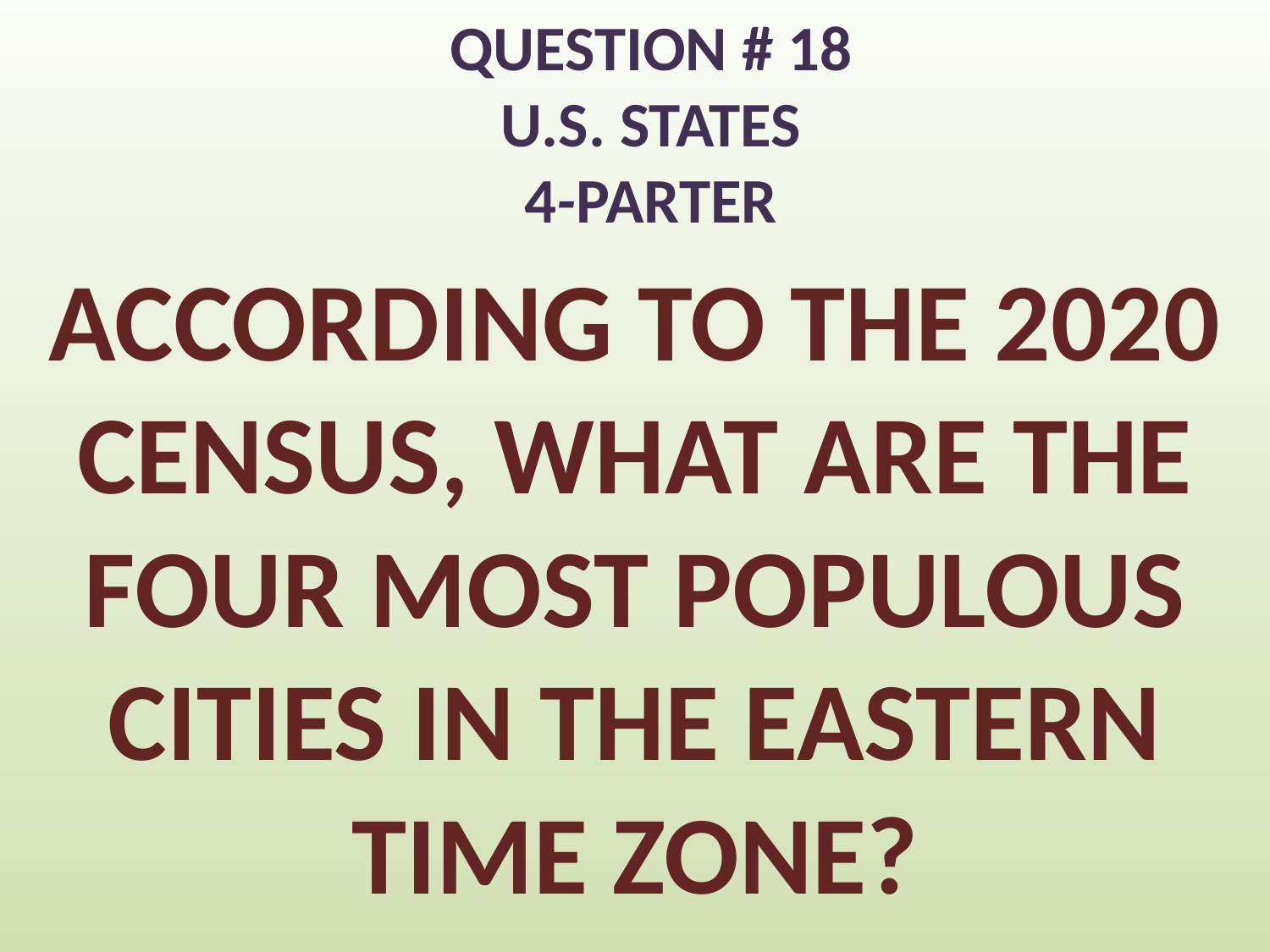

# QUESTION # 18 U.S. STATES 4-PARTER
ACCORDING TO THE 2020 CENSUS, WHAT ARE THE FOUR MOST POPULOUS CITIES IN THE EASTERN TIME ZONE?